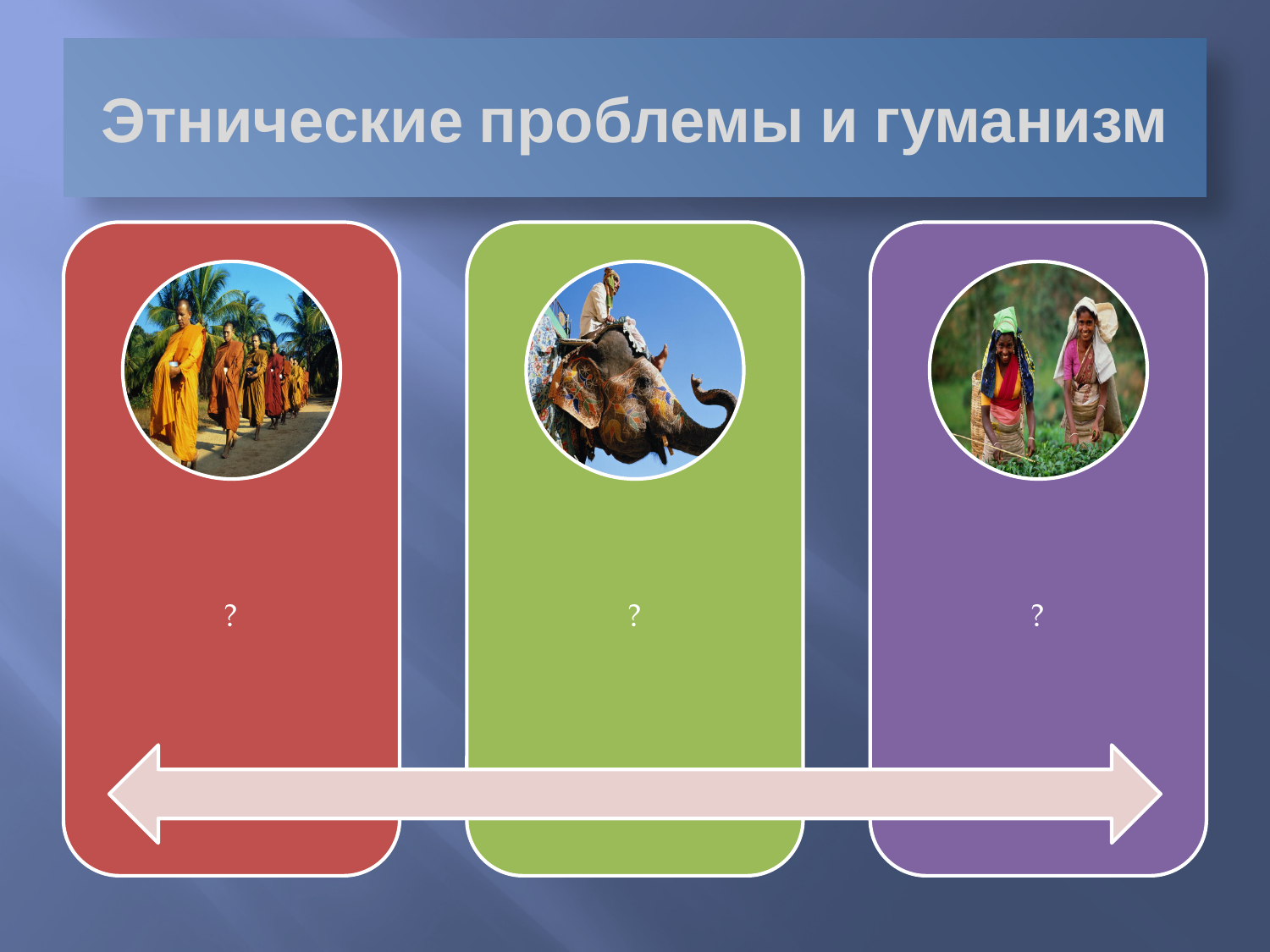

# Этнические проблемы и гуманизм
?
?
?